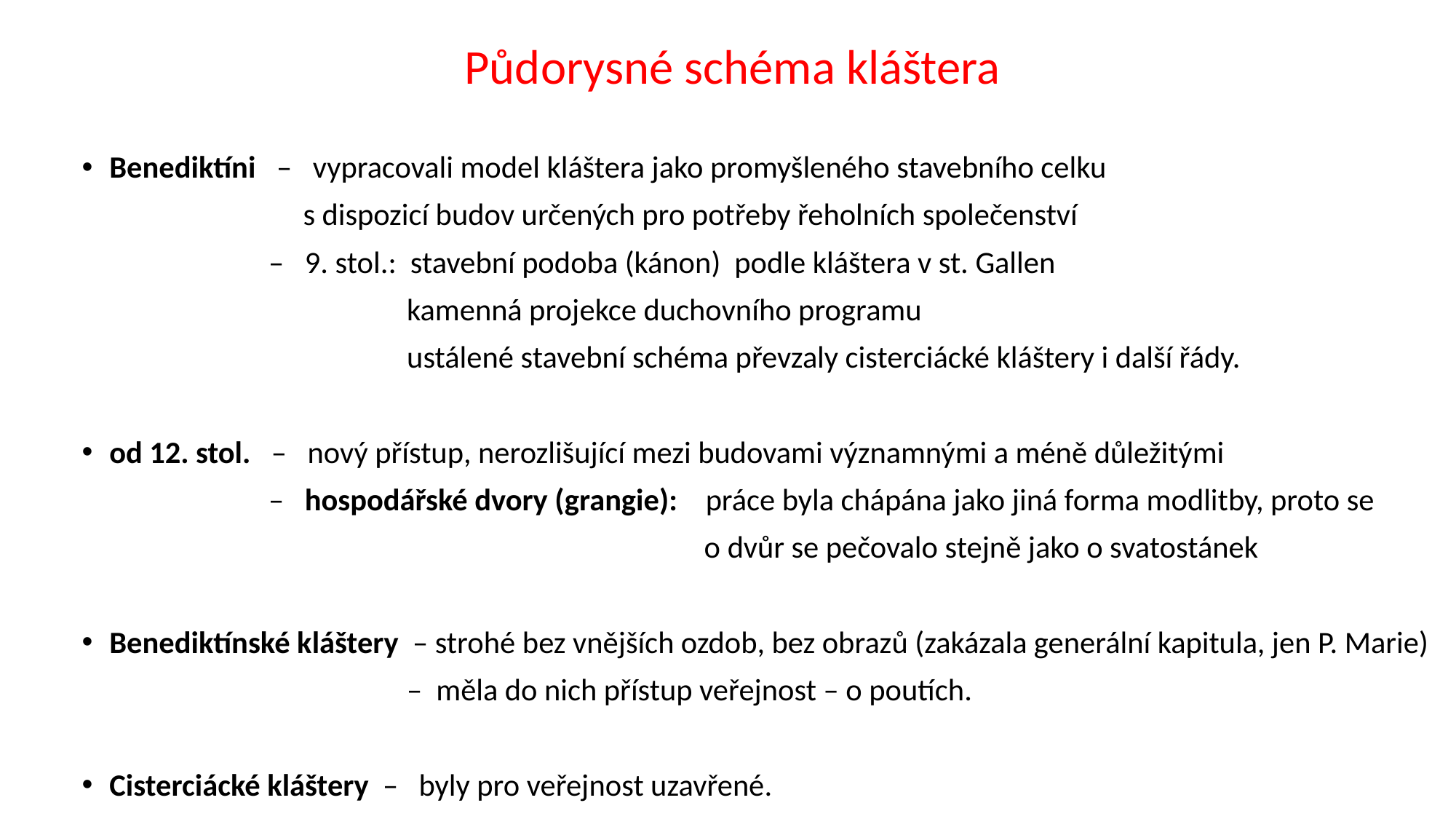

# Půdorysné schéma kláštera
Benediktíni   –   vypracovali model kláštera jako promyšleného stavebního celku
                                s dispozicí budov určených pro potřeby řeholních společenství
                           –   9. stol.:  stavební podoba (kánon)  podle kláštera v st. Gallen
                                               kamenná projekce duchovního programu
                                               ustálené stavební schéma převzaly cisterciácké kláštery i další řády.

od 12. stol.   –   nový přístup, nerozlišující mezi budovami významnými a méně důležitými
                           –   hospodářské dvory (grangie):    práce byla chápána jako jiná forma modlitby, proto se
                                                                                          o dvůr se pečovalo stejně jako o svatostánek

Benediktínské kláštery  – strohé bez vnějších ozdob, bez obrazů (zakázala generální kapitula, jen P. Marie)
                                               –  měla do nich přístup veřejnost – o poutích.

Cisterciácké kláštery  –   byly pro veřejnost uzavřené.